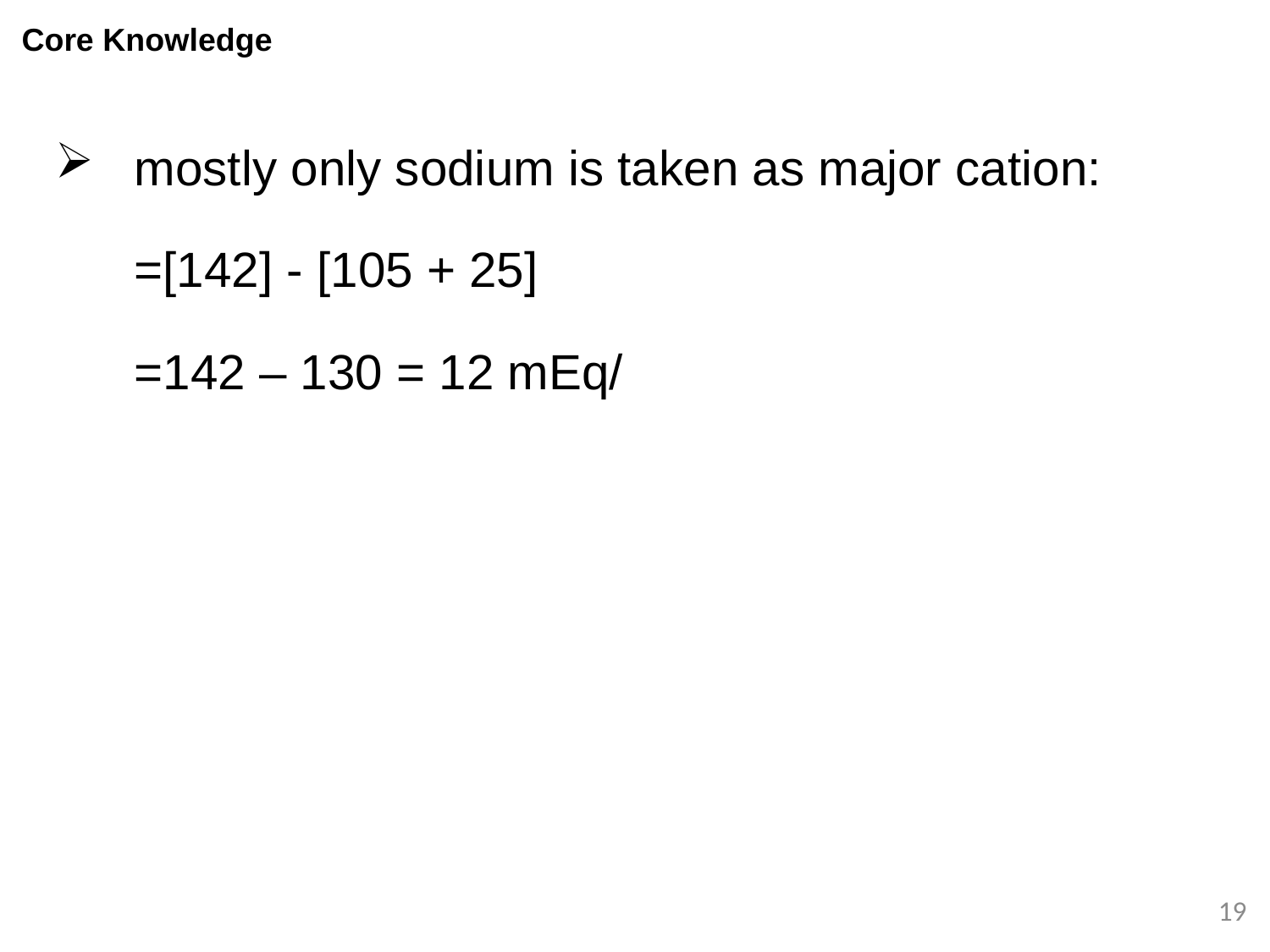

Core Knowledge
mostly only sodium is taken as major cation:
	=[142] - [105 + 25]
	=142 – 130 = 12 mEq/
19